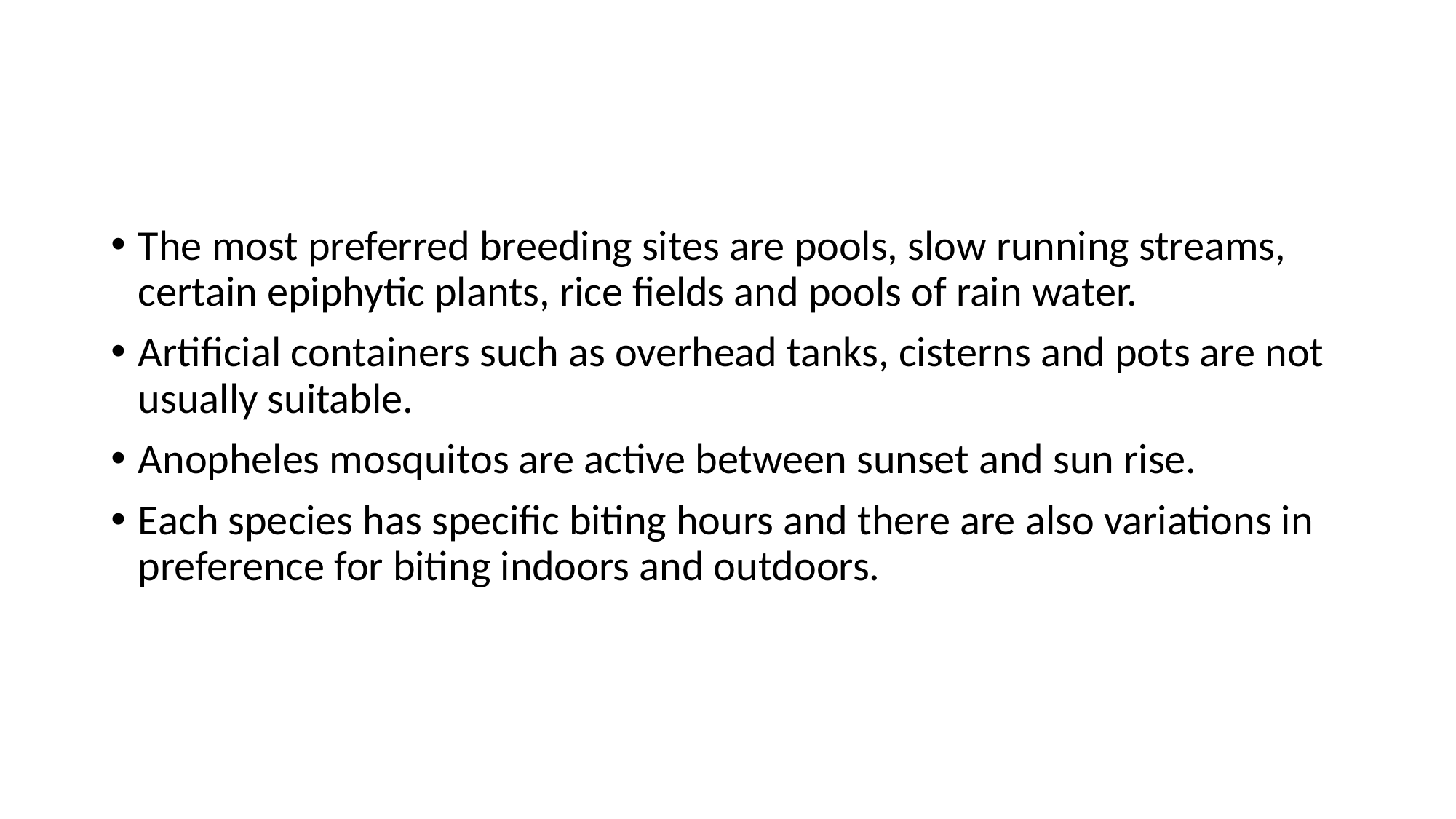

The most preferred breeding sites are pools, slow running streams, certain epiphytic plants, rice fields and pools of rain water.
Artificial containers such as overhead tanks, cisterns and pots are not usually suitable.
Anopheles mosquitos are active between sunset and sun rise.
Each species has specific biting hours and there are also variations in preference for biting indoors and outdoors.